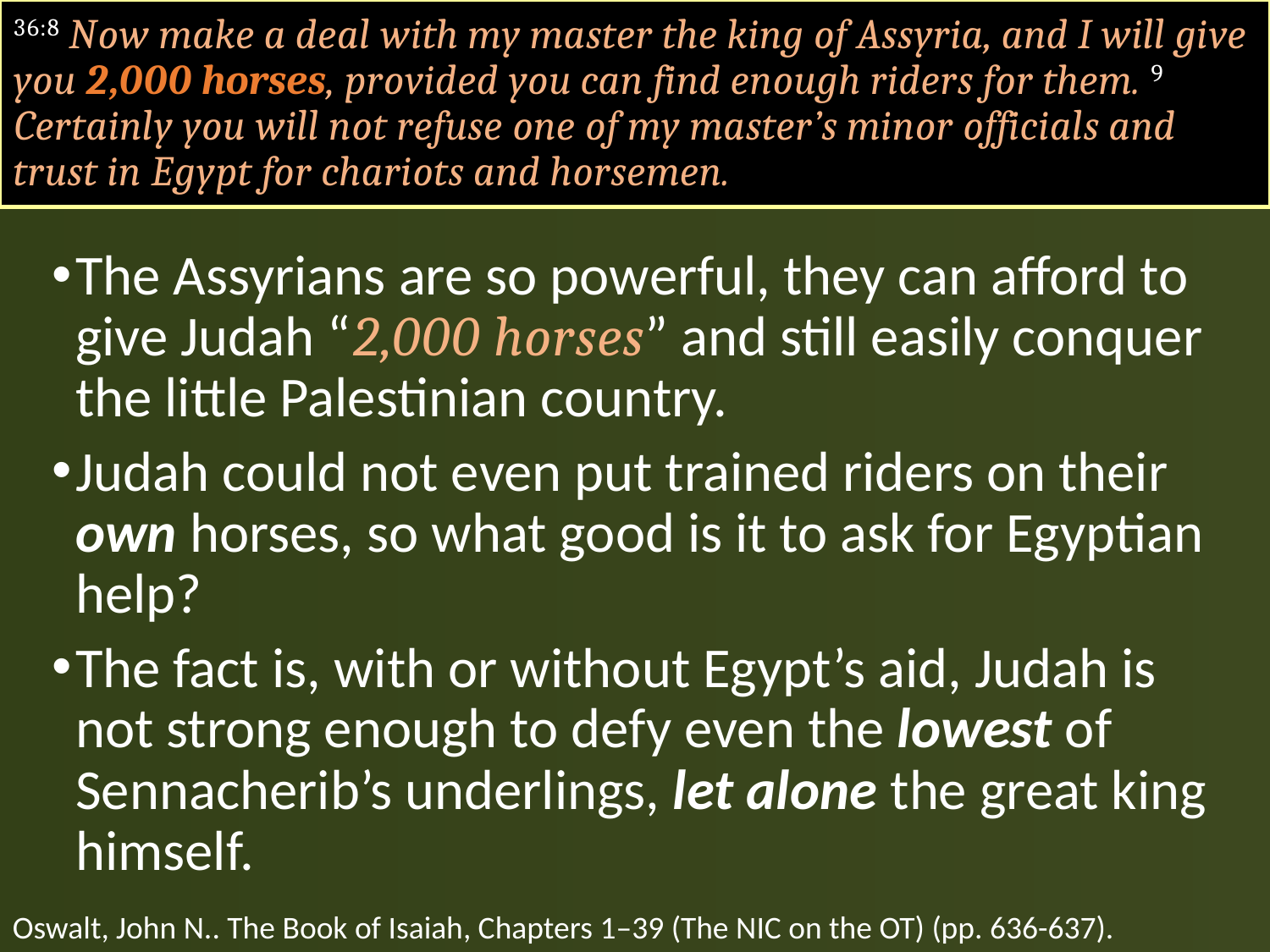

#
36:8 Now make a deal with my master the king of Assyria, and I will give you 2,000 horses, provided you can find enough riders for them. 9 Certainly you will not refuse one of my master’s minor officials and trust in Egypt for chariots and horsemen.
The Assyrians are so powerful, they can afford to give Judah “2,000 horses” and still easily conquer the little Palestinian country.
Judah could not even put trained riders on their own horses, so what good is it to ask for Egyptian help?
The fact is, with or without Egypt’s aid, Judah is not strong enough to defy even the lowest of Sennacherib’s underlings, let alone the great king himself.
Oswalt, John N.. The Book of Isaiah, Chapters 1–39 (The NIC on the OT) (pp. 636-637).